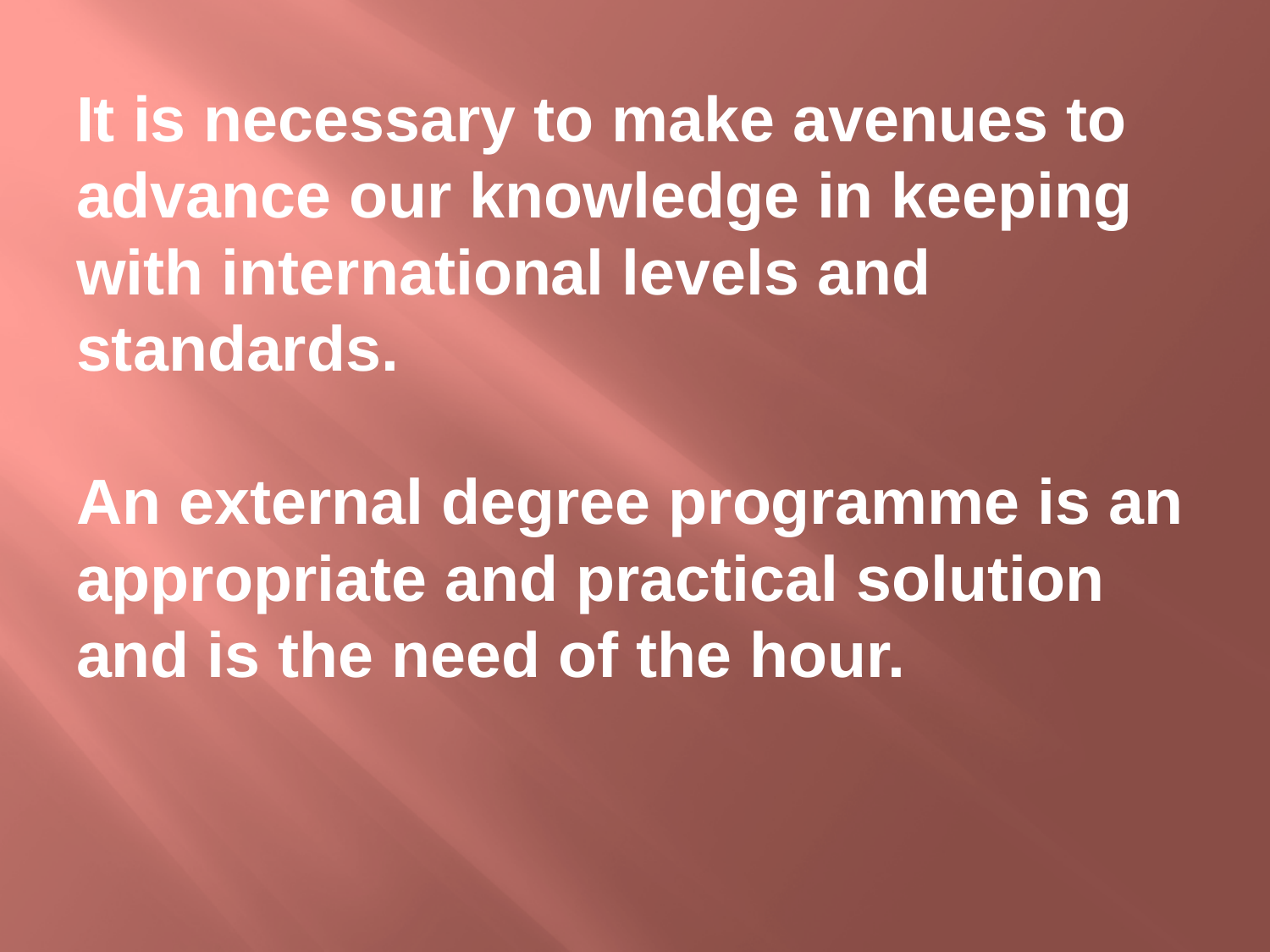

# It is necessary to make avenues to advance our knowledge in keeping with international levels and standards. An external degree programme is an appropriate and practical solution and is the need of the hour.